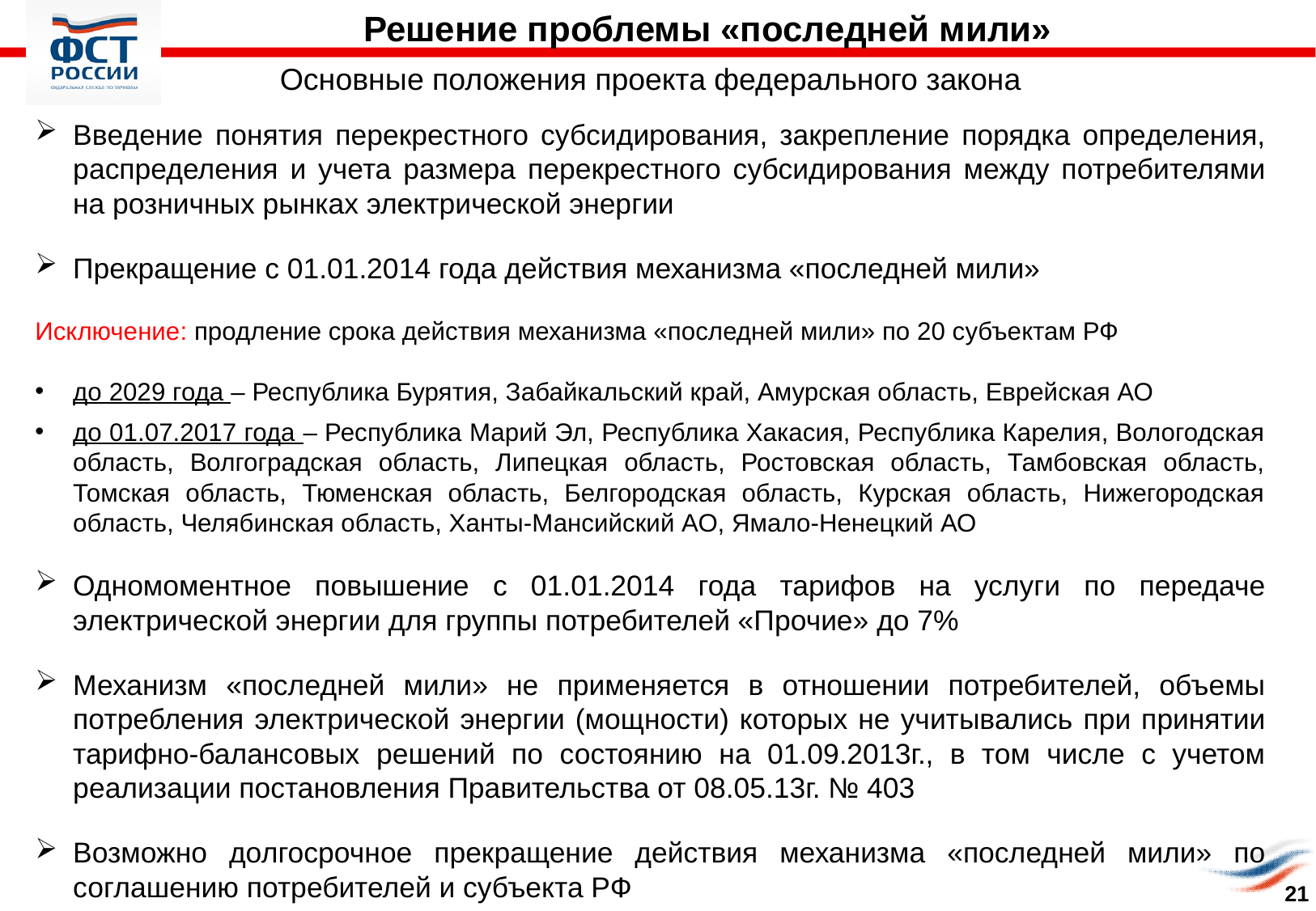

Решение проблемы «последней мили»
Основные положения проекта федерального закона
Введение понятия перекрестного субсидирования, закрепление порядка определения, распределения и учета размера перекрестного субсидирования между потребителями на розничных рынках электрической энергии
Прекращение с 01.01.2014 года действия механизма «последней мили»
Исключение: продление срока действия механизма «последней мили» по 20 субъектам РФ
до 2029 года – Республика Бурятия, Забайкальский край, Амурская область, Еврейская АО
до 01.07.2017 года – Республика Марий Эл, Республика Хакасия, Республика Карелия, Вологодская область, Волгоградская область, Липецкая область, Ростовская область, Тамбовская область, Томская область, Тюменская область, Белгородская область, Курская область, Нижегородская область, Челябинская область, Ханты-Мансийский АО, Ямало-Ненецкий АО
Одномоментное повышение с 01.01.2014 года тарифов на услуги по передаче электрической энергии для группы потребителей «Прочие» до 7%
Механизм «последней мили» не применяется в отношении потребителей, объемы потребления электрической энергии (мощности) которых не учитывались при принятии тарифно-балансовых решений по состоянию на 01.09.2013г., в том числе с учетом реализации постановления Правительства от 08.05.13г. № 403
Возможно долгосрочное прекращение действия механизма «последней мили» по соглашению потребителей и субъекта РФ

21